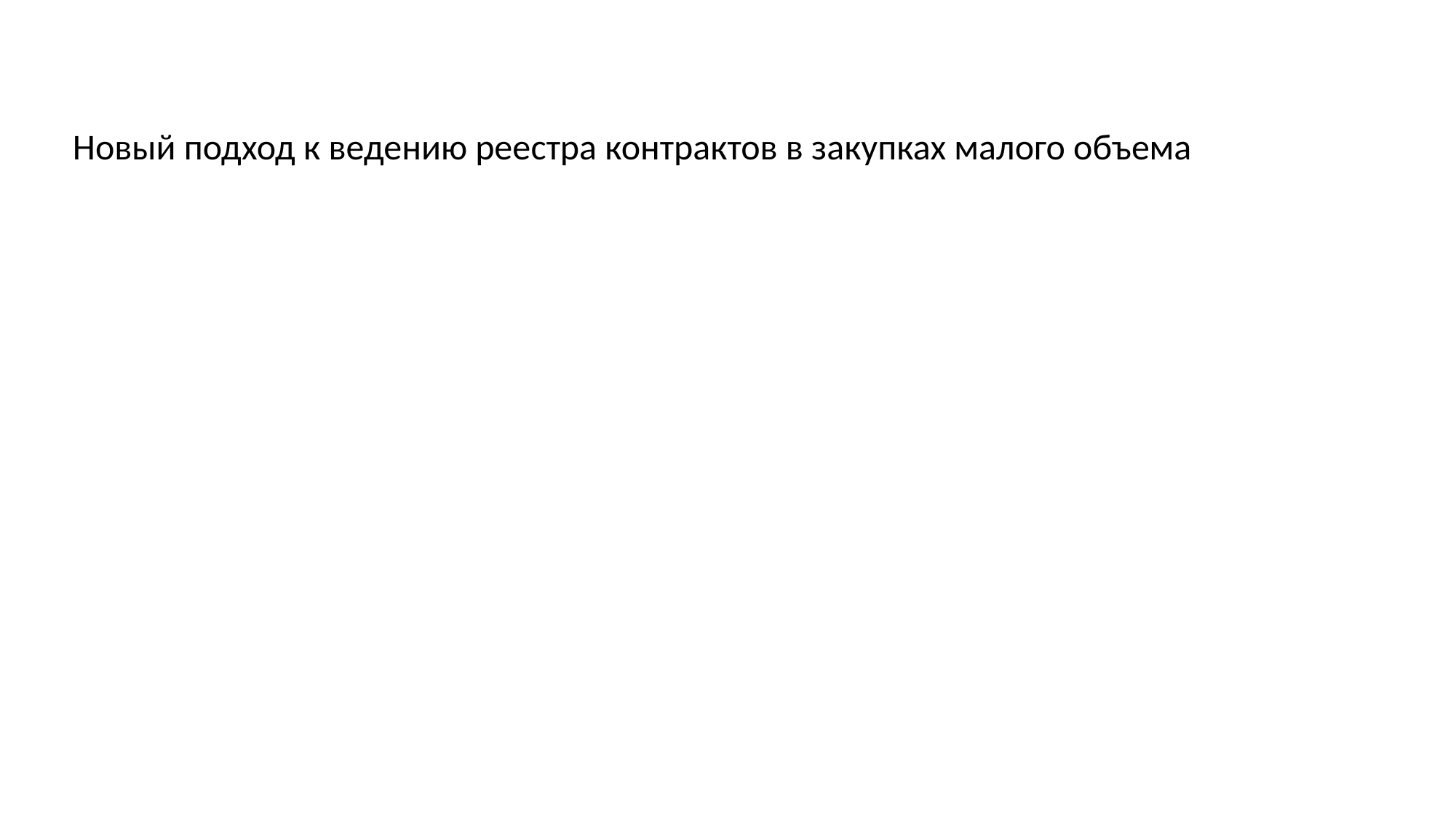

# Новый подход к ведению реестра контрактов в закупках малого объема